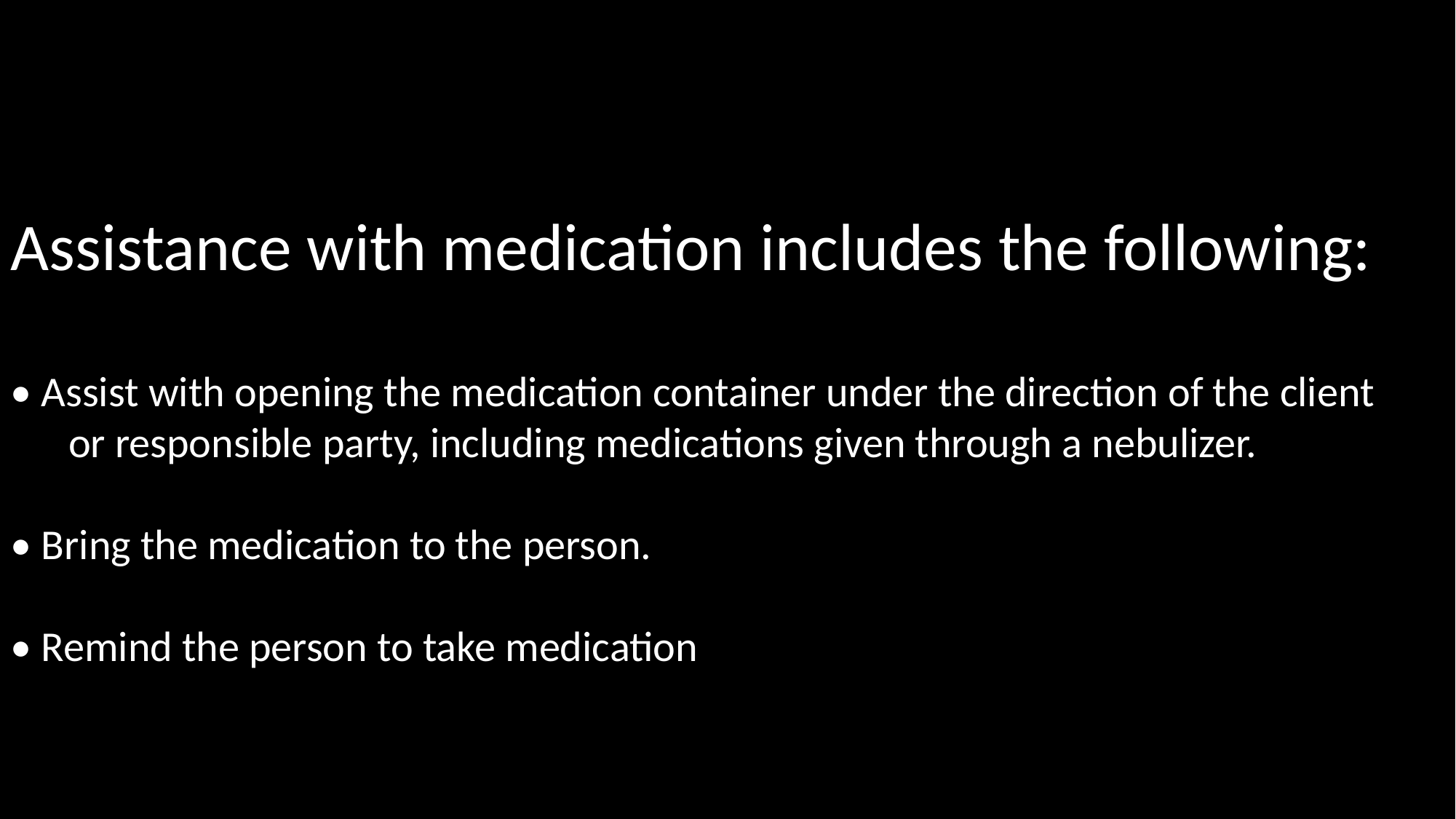

Assistance with medication includes the following:

• Assist with opening the medication container under the direction of the client       or responsible party, including medications given through a nebulizer.

• Bring the medication to the person.

• Remind the person to take medication